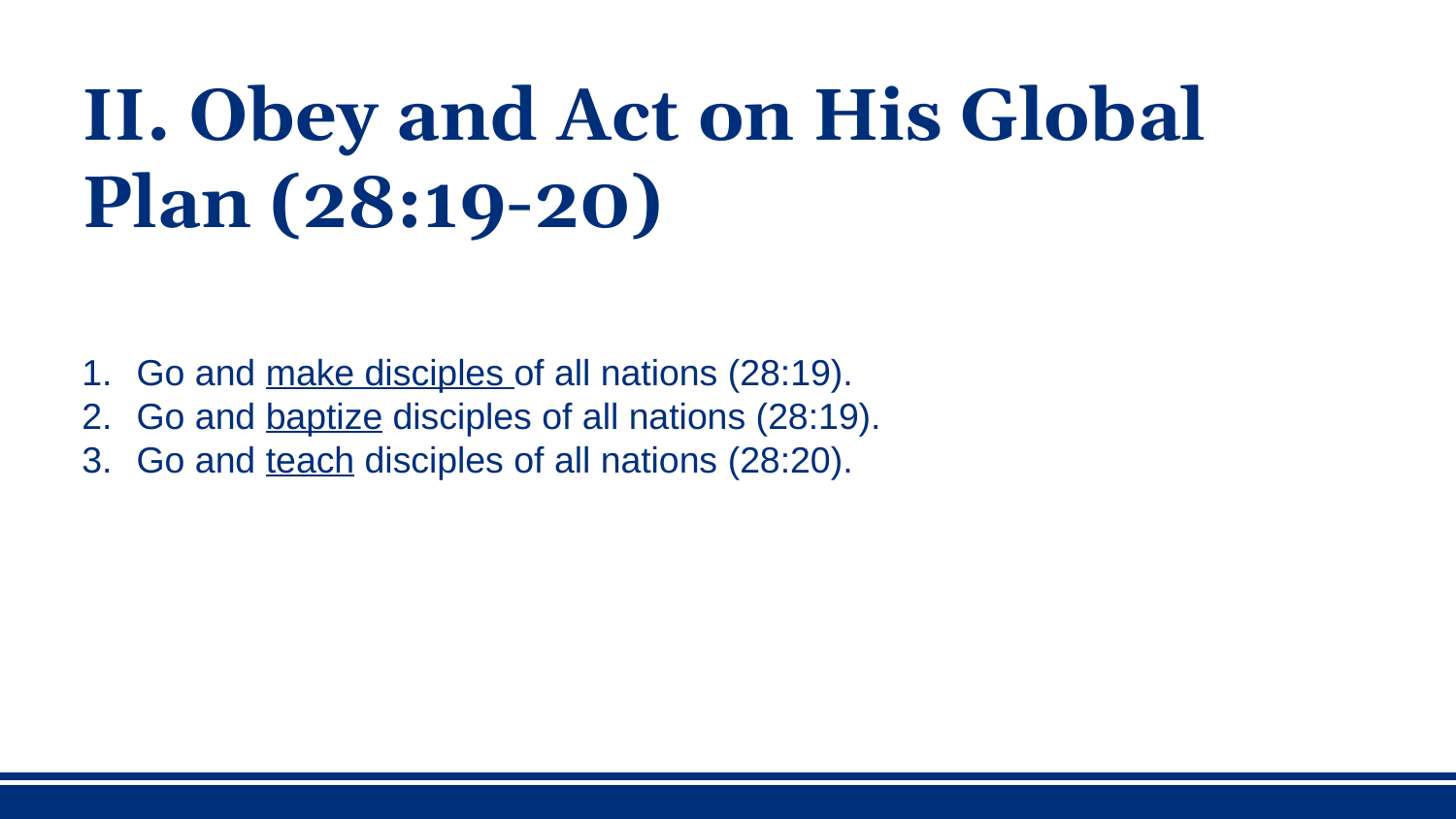

# II. Obey and Act on His Global Plan (28:19-20)
Go and make disciples of all nations (28:19).
Go and baptize disciples of all nations (28:19).
Go and teach disciples of all nations (28:20).